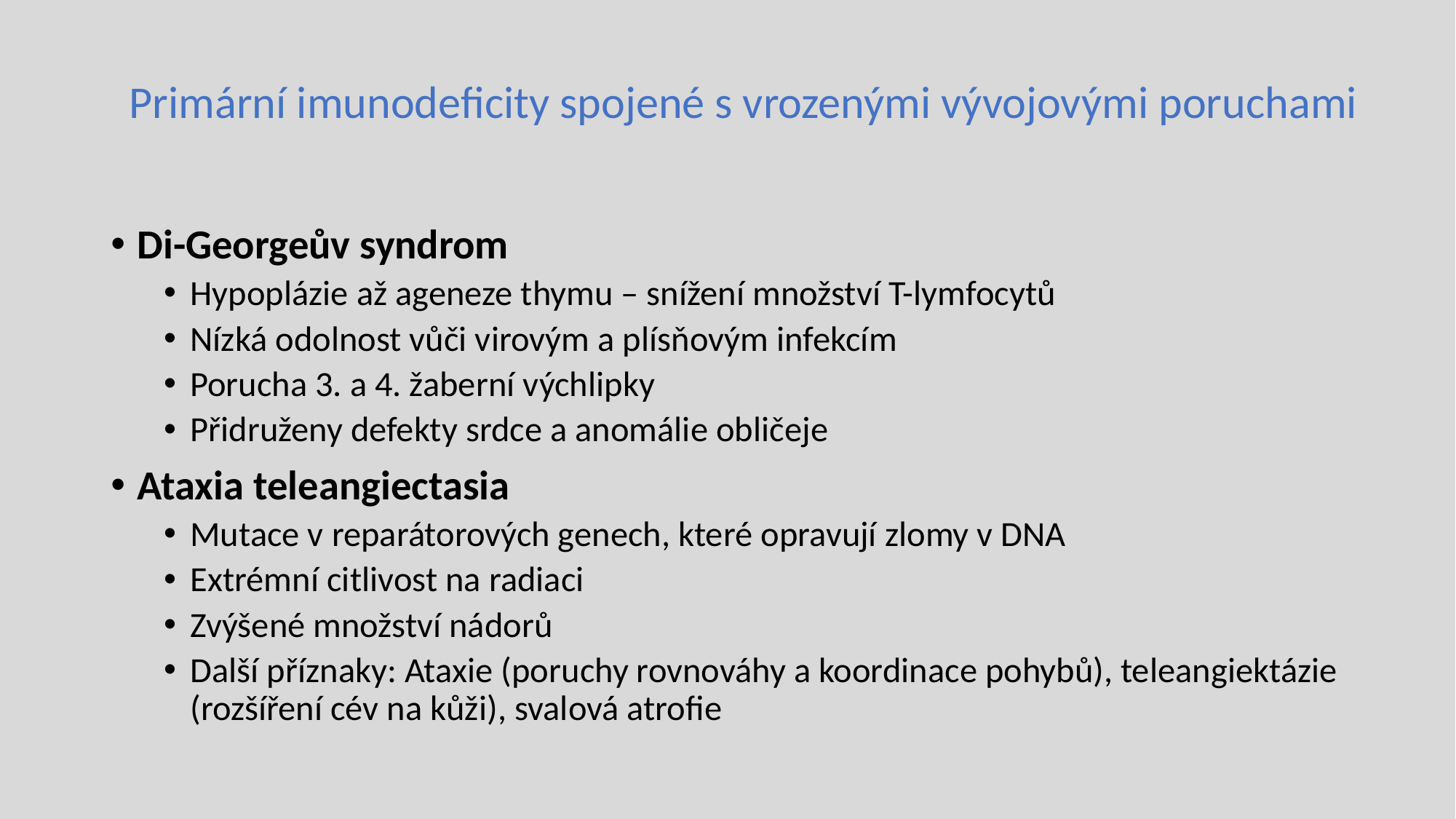

# Primární imunodeficity spojené s vrozenými vývojovými poruchami
Di-Georgeův syndrom
Hypoplázie až ageneze thymu – snížení množství T-lymfocytů
Nízká odolnost vůči virovým a plísňovým infekcím
Porucha 3. a 4. žaberní výchlipky
Přidruženy defekty srdce a anomálie obličeje
Ataxia teleangiectasia
Mutace v reparátorových genech, které opravují zlomy v DNA
Extrémní citlivost na radiaci
Zvýšené množství nádorů
Další příznaky: Ataxie (poruchy rovnováhy a koordinace pohybů), teleangiektázie (rozšíření cév na kůži), svalová atrofie